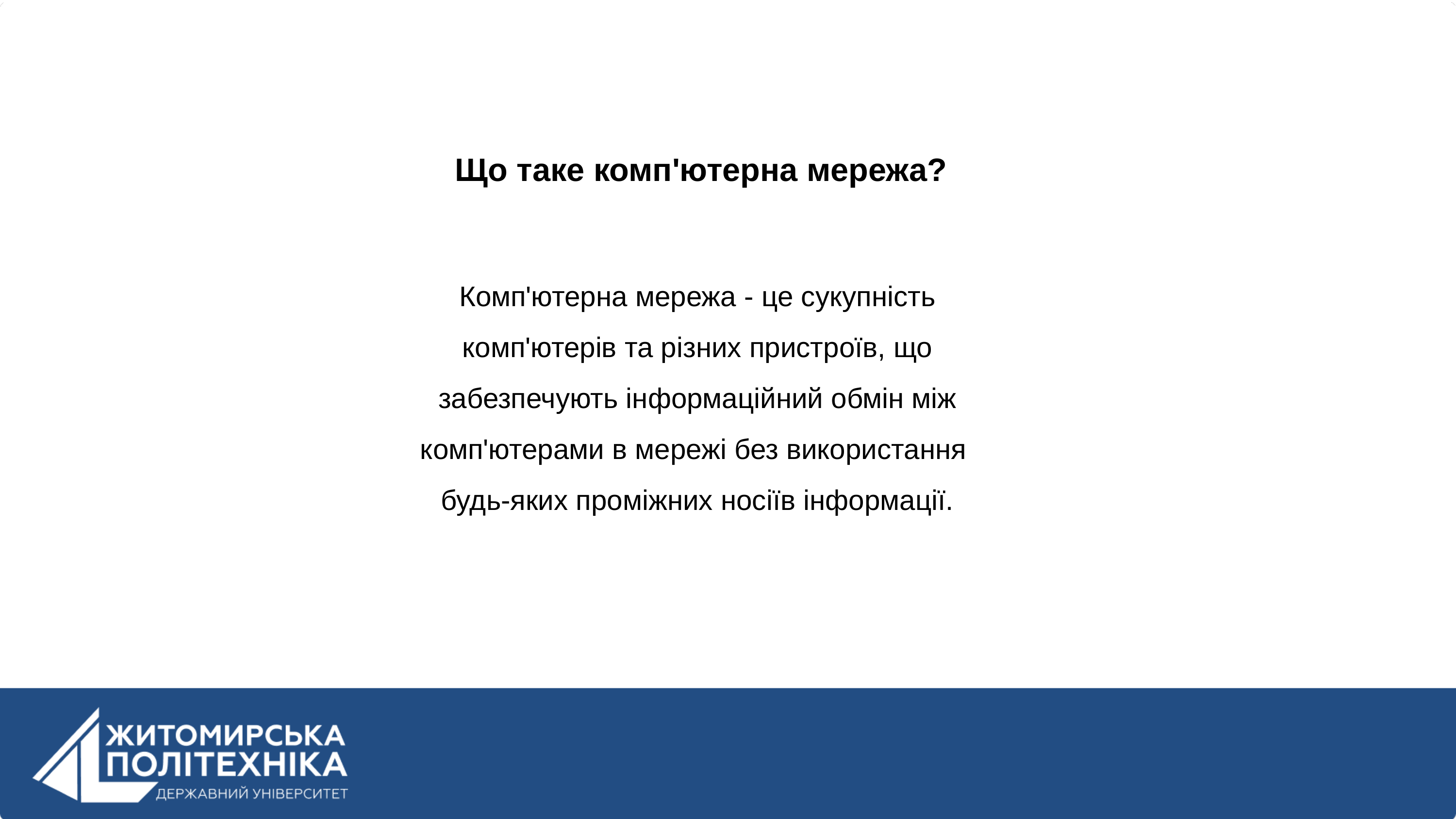

Що таке комп'ютерна мережа?
Комп'ютерна мережа - це сукупність комп'ютерів та різних пристроїв, що забезпечують інформаційний обмін між комп'ютерами в мережі без використання
будь-яких проміжних носіїв інформації.